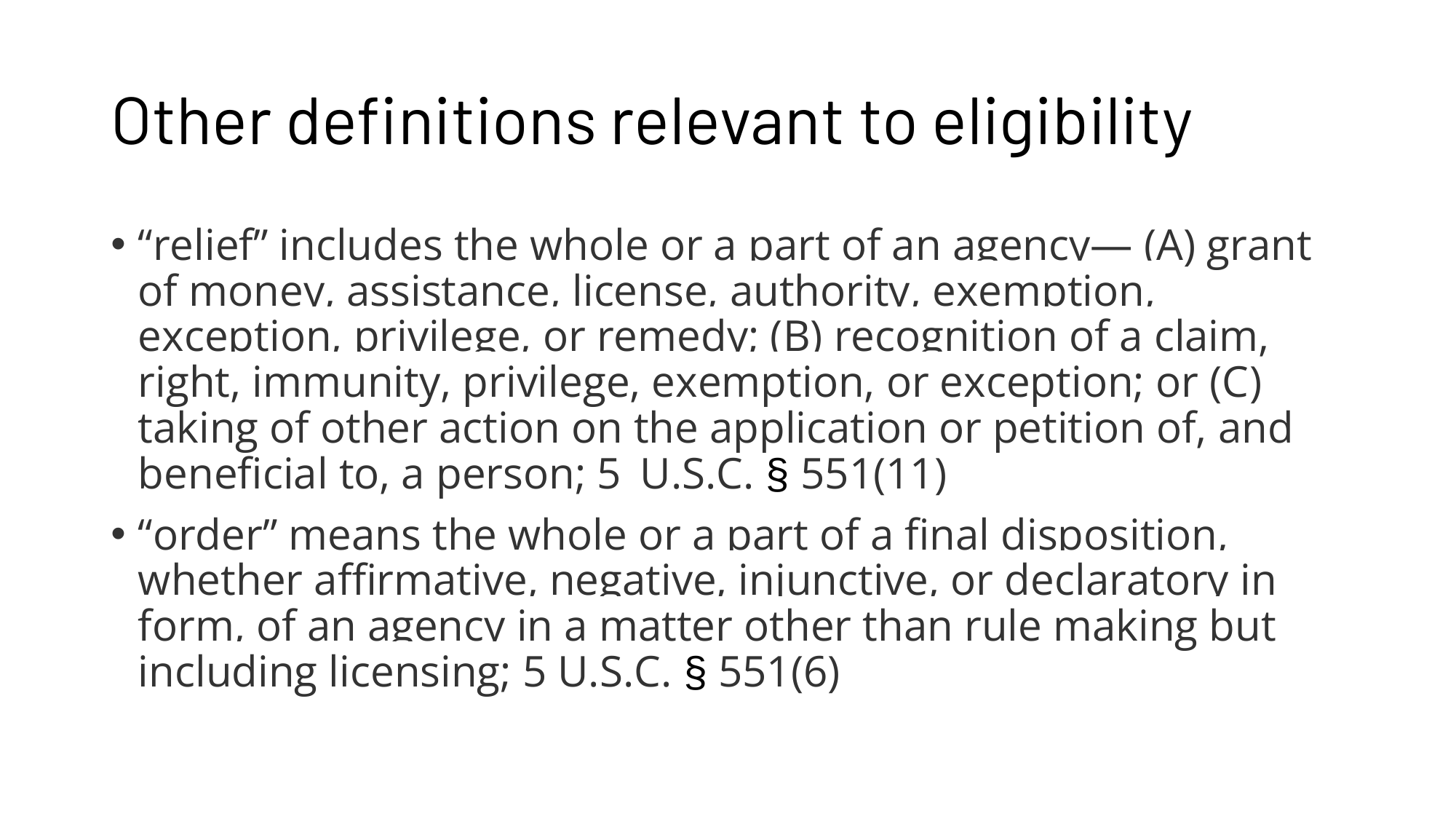

# Other definitions relevant to eligibility
“relief” includes the whole or a part of an agency— (A) grant of money, assistance, license, authority, exemption, exception, privilege, or remedy; (B) recognition of a claim, right, immunity, privilege, exemption, or exception; or (C) taking of other action on the application or petition of, and beneficial to, a person; 5_U.S.C. § 551(11)
“order” means the whole or a part of a final disposition, whether affirmative, negative, injunctive, or declaratory in form, of an agency in a matter other than rule making but including licensing; 5 U.S.C. § 551(6)